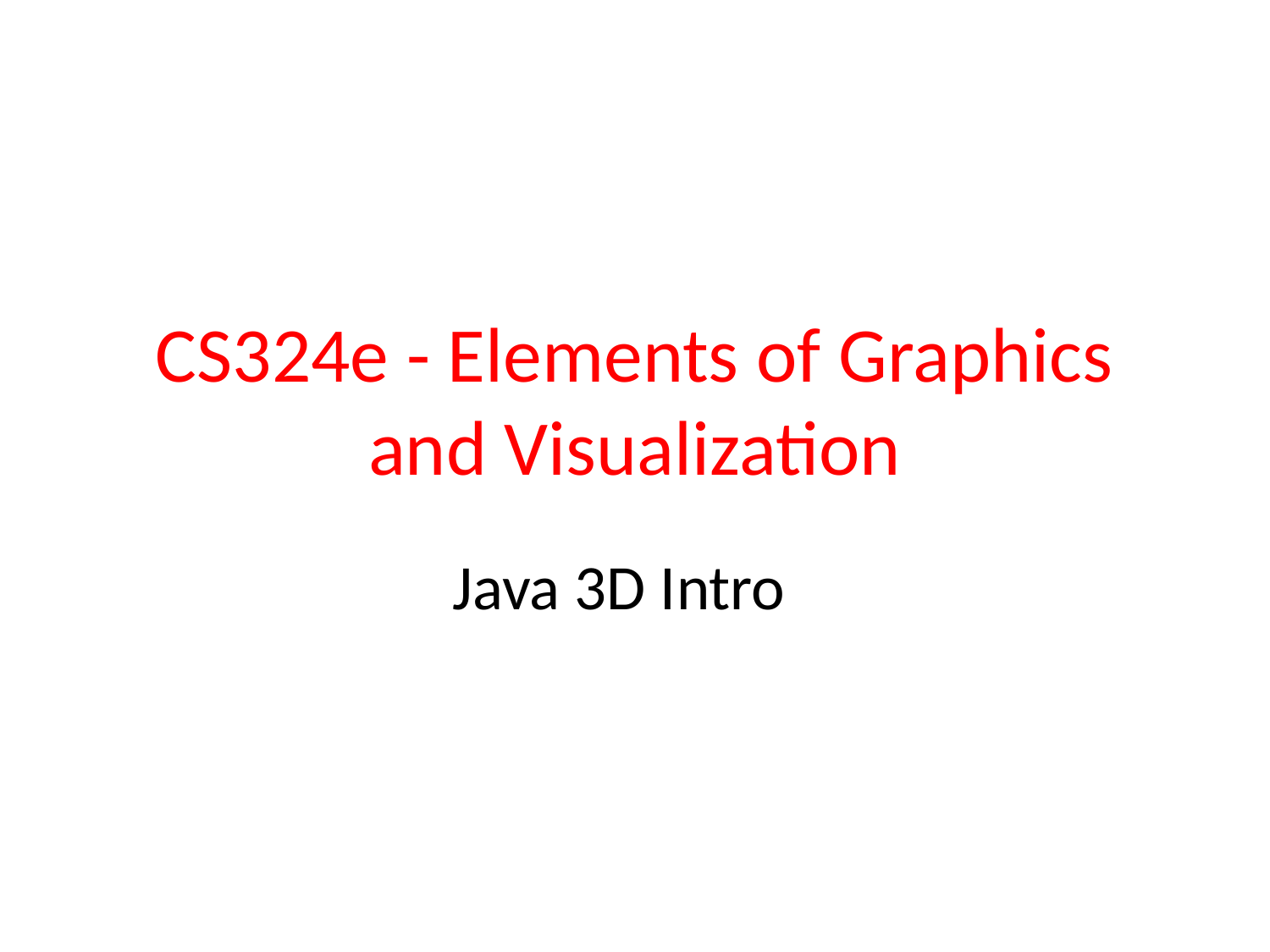

# CS324e - Elements of Graphics and Visualization
Java 3D Intro